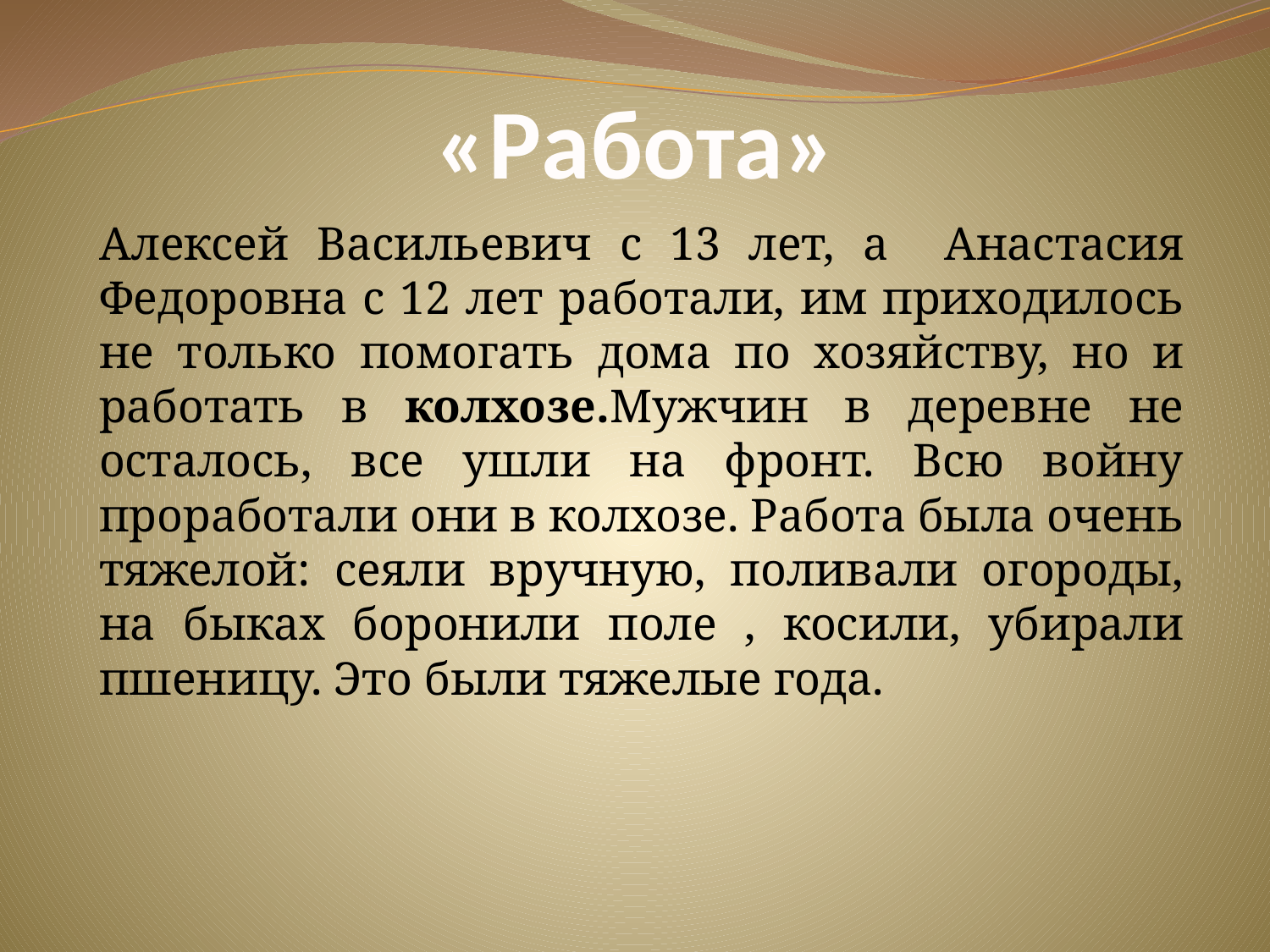

# «Работа»
Алексей Васильевич с 13 лет, а  Анастасия Федоровна с 12 лет работали, им приходилось не только помогать дома по хозяйству, но и работать в колхозе.Мужчин в деревне не осталось, все ушли на фронт. Всю войну проработали они в колхозе. Работа была очень тяжелой: сеяли вручную, поливали огороды, на быках боронили поле , косили, убирали пшеницу. Это были тяжелые года.